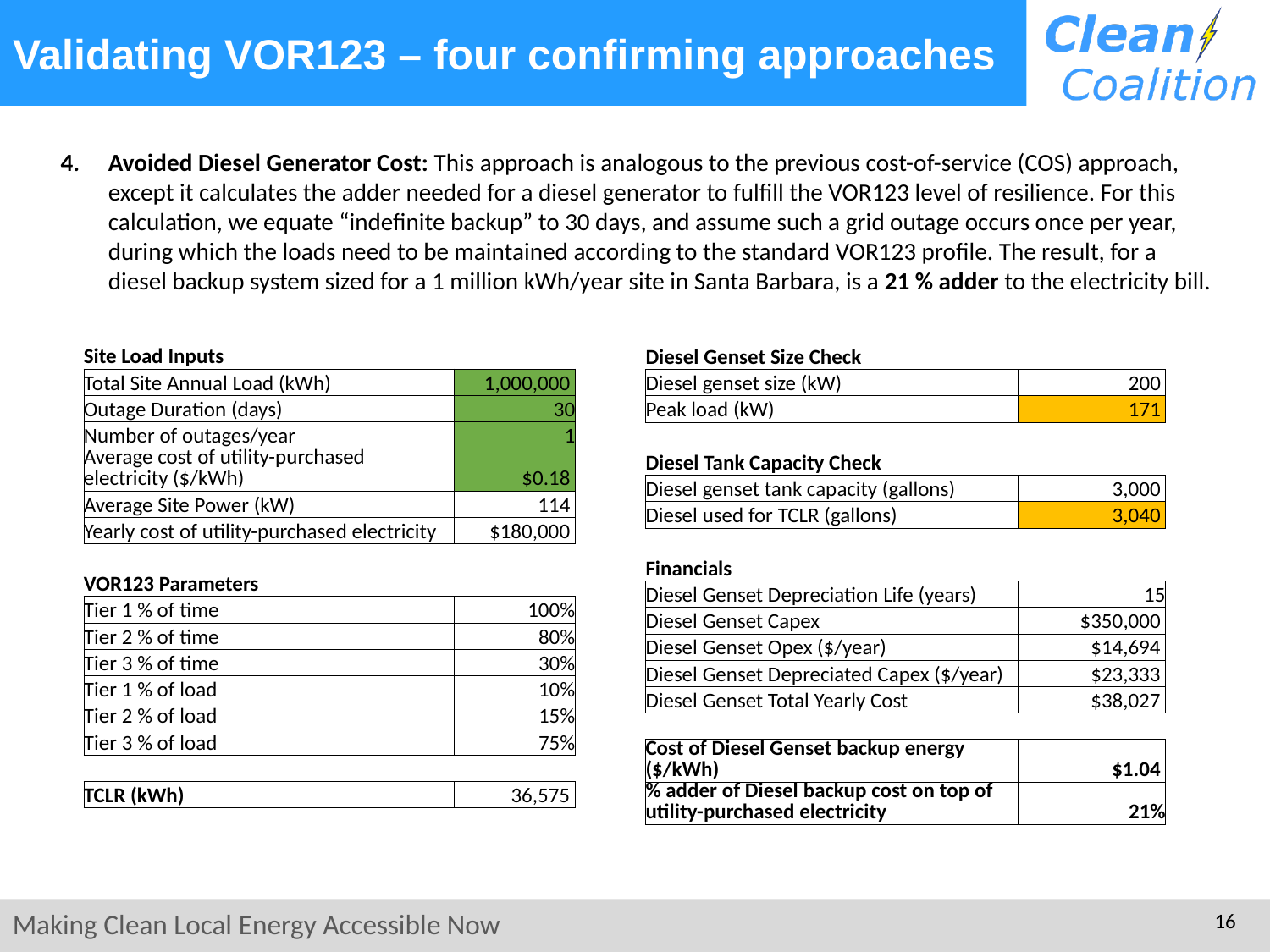

# Validating VOR123 – four confirming approaches
Avoided Diesel Generator Cost: This approach is analogous to the previous cost-of-service (COS) approach, except it calculates the adder needed for a diesel generator to fulfill the VOR123 level of resilience. For this calculation, we equate “indefinite backup” to 30 days, and assume such a grid outage occurs once per year, during which the loads need to be maintained according to the standard VOR123 profile. The result, for a diesel backup system sized for a 1 million kWh/year site in Santa Barbara, is a 21 % adder to the electricity bill.
| Site Load Inputs |  |
| --- | --- |
| Total Site Annual Load (kWh) | 1,000,000 |
| Outage Duration (days) | 30 |
| Number of outages/year | 1 |
| Average cost of utility-purchased electricity ($/kWh) | $0.18 |
| Average Site Power (kW) | 114 |
| Yearly cost of utility-purchased electricity | $180,000 |
|  |  |
| VOR123 Parameters |  |
| Tier 1 % of time | 100% |
| Tier 2 % of time | 80% |
| Tier 3 % of time | 30% |
| Tier 1 % of load | 10% |
| Tier 2 % of load | 15% |
| Tier 3 % of load | 75% |
|  |  |
| TCLR (kWh) | 36,575 |
| Diesel Genset Size Check |  |
| --- | --- |
| Diesel genset size (kW) | 200 |
| Peak load (kW) | 171 |
|  |  |
| Diesel Tank Capacity Check |  |
| Diesel genset tank capacity (gallons) | 3,000 |
| Diesel used for TCLR (gallons) | 3,040 |
|  |  |
| Financials |  |
| Diesel Genset Depreciation Life (years) | 15 |
| Diesel Genset Capex | $350,000 |
| Diesel Genset Opex ($/year) | $14,694 |
| Diesel Genset Depreciated Capex ($/year) | $23,333 |
| Diesel Genset Total Yearly Cost | $38,027 |
|  |  |
| Cost of Diesel Genset backup energy ($/kWh) | $1.04 |
| % adder of Diesel backup cost on top of utility-purchased electricity | 21% |